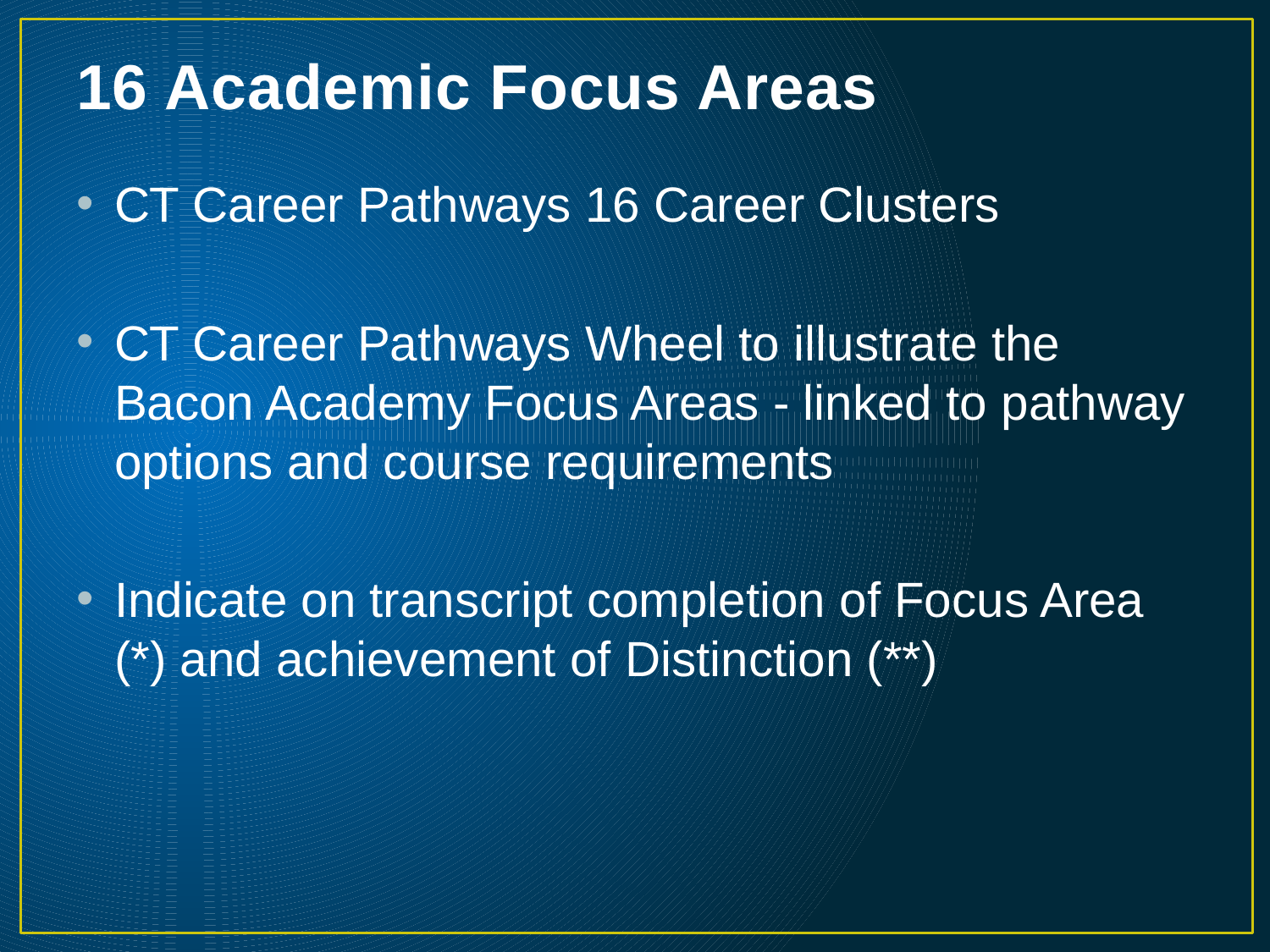

# 16 Academic Focus Areas
CT Career Pathways 16 Career Clusters

CT Career Pathways Wheel to illustrate the Bacon Academy Focus Areas - linked to pathway options and course requirements

Indicate on transcript completion of Focus Area (*) and achievement of Distinction (**)